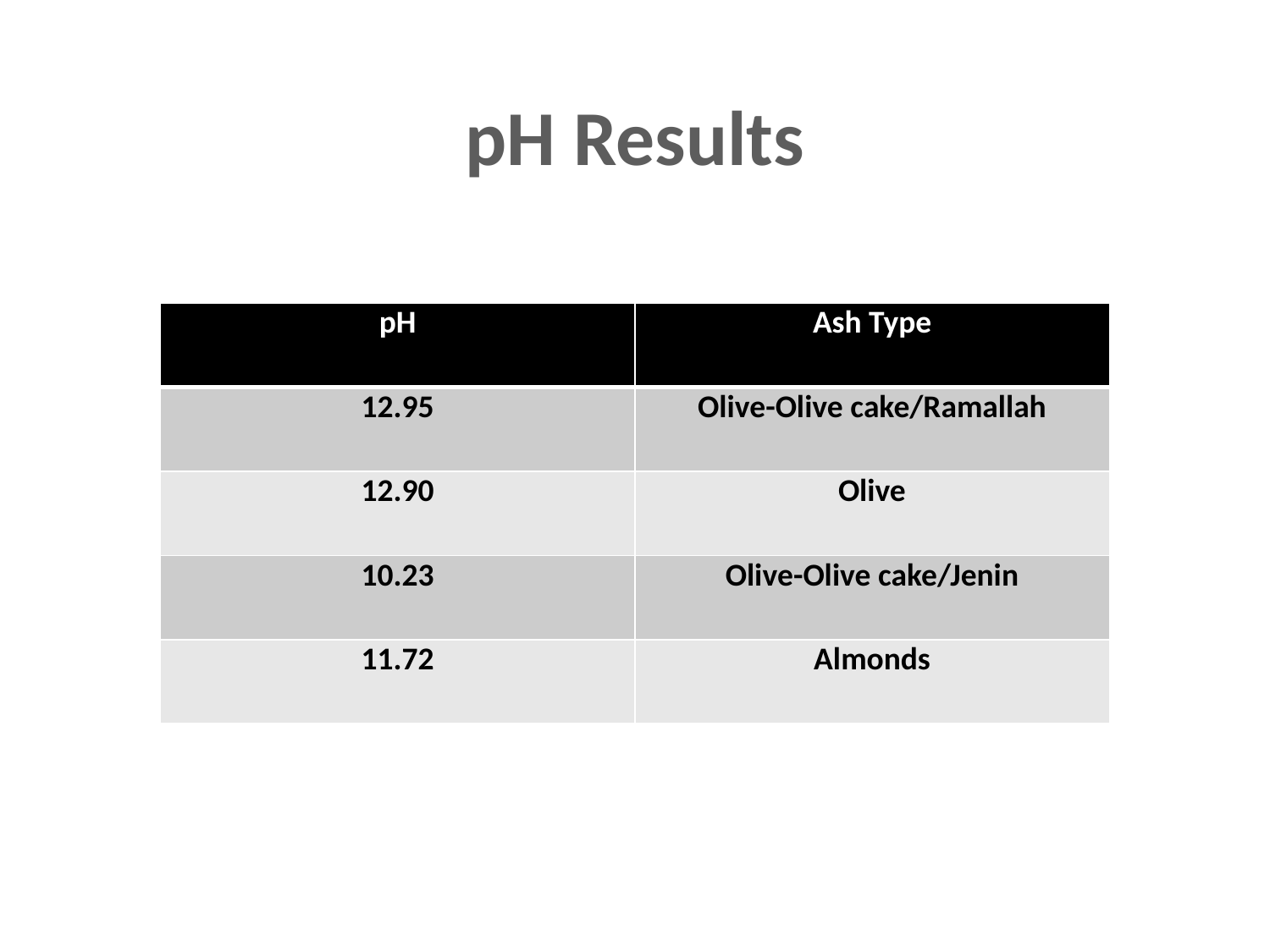

pH Results
| pH | Ash Type |
| --- | --- |
| 12.95 | Olive-Olive cake/Ramallah |
| 12.90 | Olive |
| 10.23 | Olive-Olive cake/Jenin |
| 11.72 | Almonds |